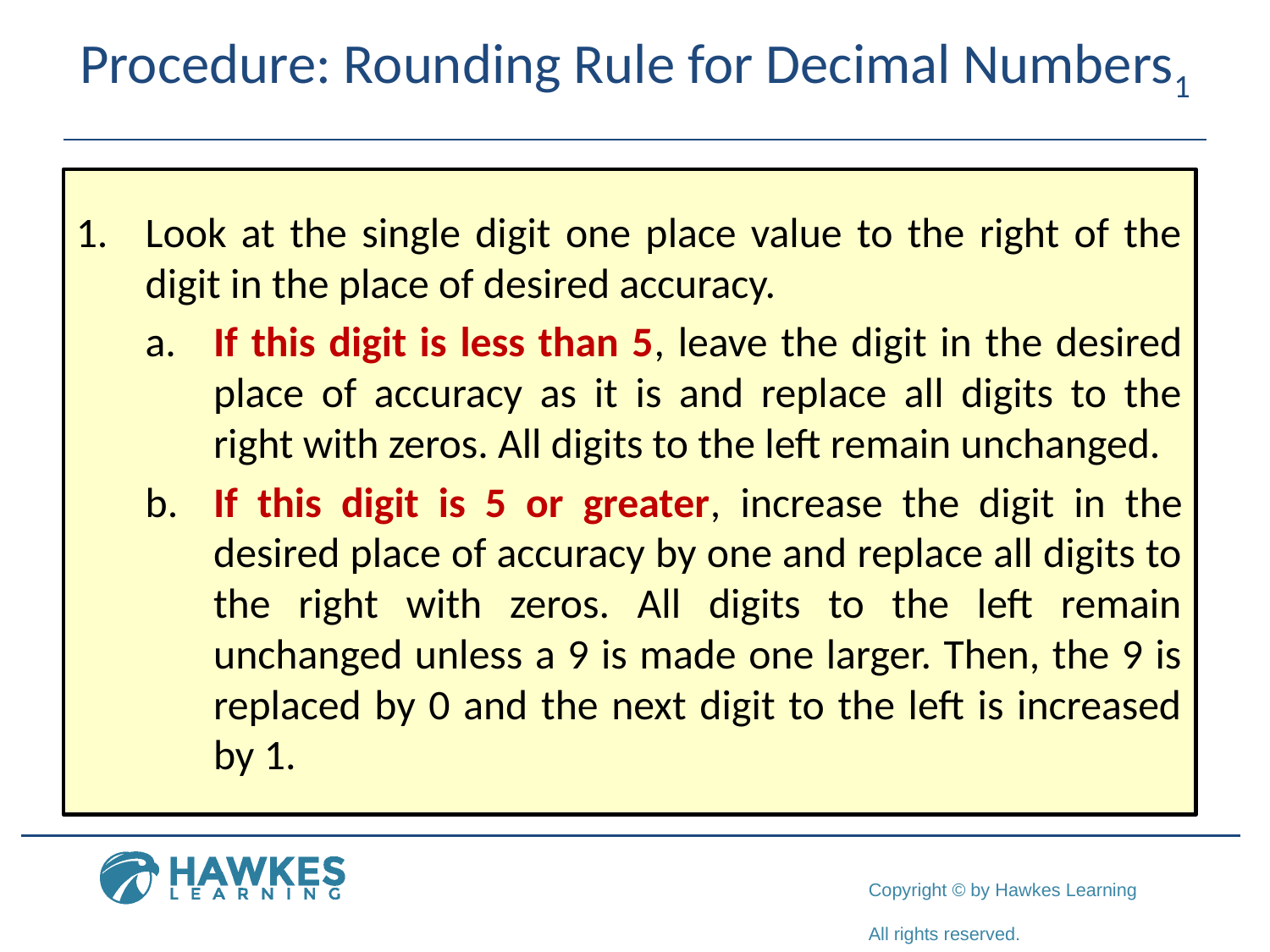

# Procedure: Rounding Rule for Decimal Numbers1
1.	Look at the single digit one place value to the right of the digit in the place of desired accuracy.
a.͏	If this digit is less than 5, leave the digit in the desired place of accuracy as it is and replace all digits to the right with zeros. All digits to the left remain unchanged.
b.	͏If this digit is 5 or greater, increase the digit in the desired place of accuracy by one and replace all digits to the right with zeros. All digits to the left remain unchanged unless a 9 is made one larger. Then, the 9 is replaced by 0 and the next digit to the left is increased by 1.